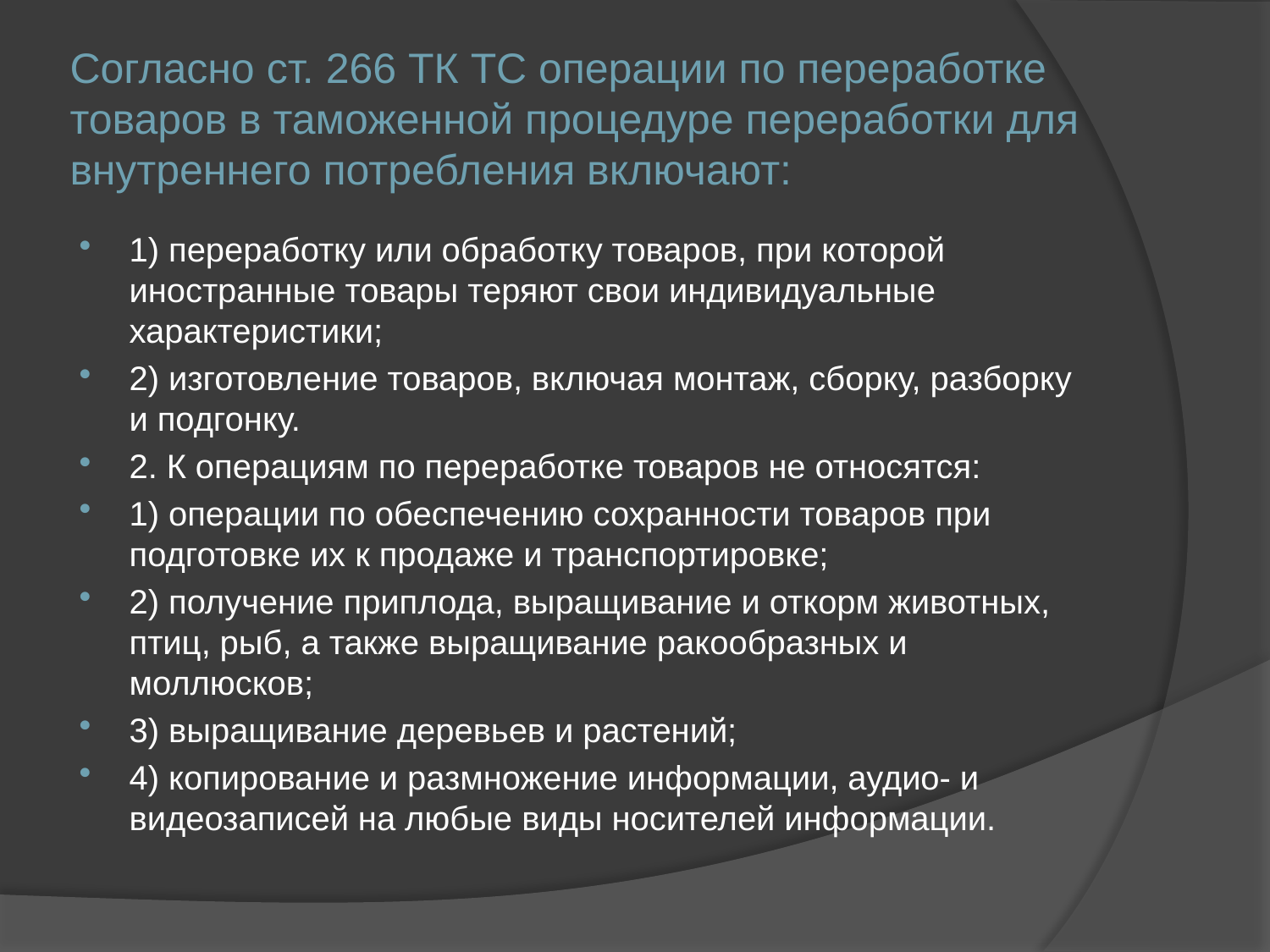

# Согласно ст. 266 ТК ТС операции по переработке товаров в таможенной процедуре переработки для внутреннего потребления включают:
1) переработку или обработку товаров, при которой иностранные товары теряют свои индивидуальные характеристики;
2) изготовление товаров, включая монтаж, сборку, разборку и подгонку.
2. К операциям по переработке товаров не относятся:
1) операции по обеспечению сохранности товаров при подготовке их к продаже и транспортировке;
2) получение приплода, выращивание и откорм животных, птиц, рыб, а также выращивание ракообразных и моллюсков;
3) выращивание деревьев и растений;
4) копирование и размножение информации, аудио- и видеозаписей на любые виды носителей информации.